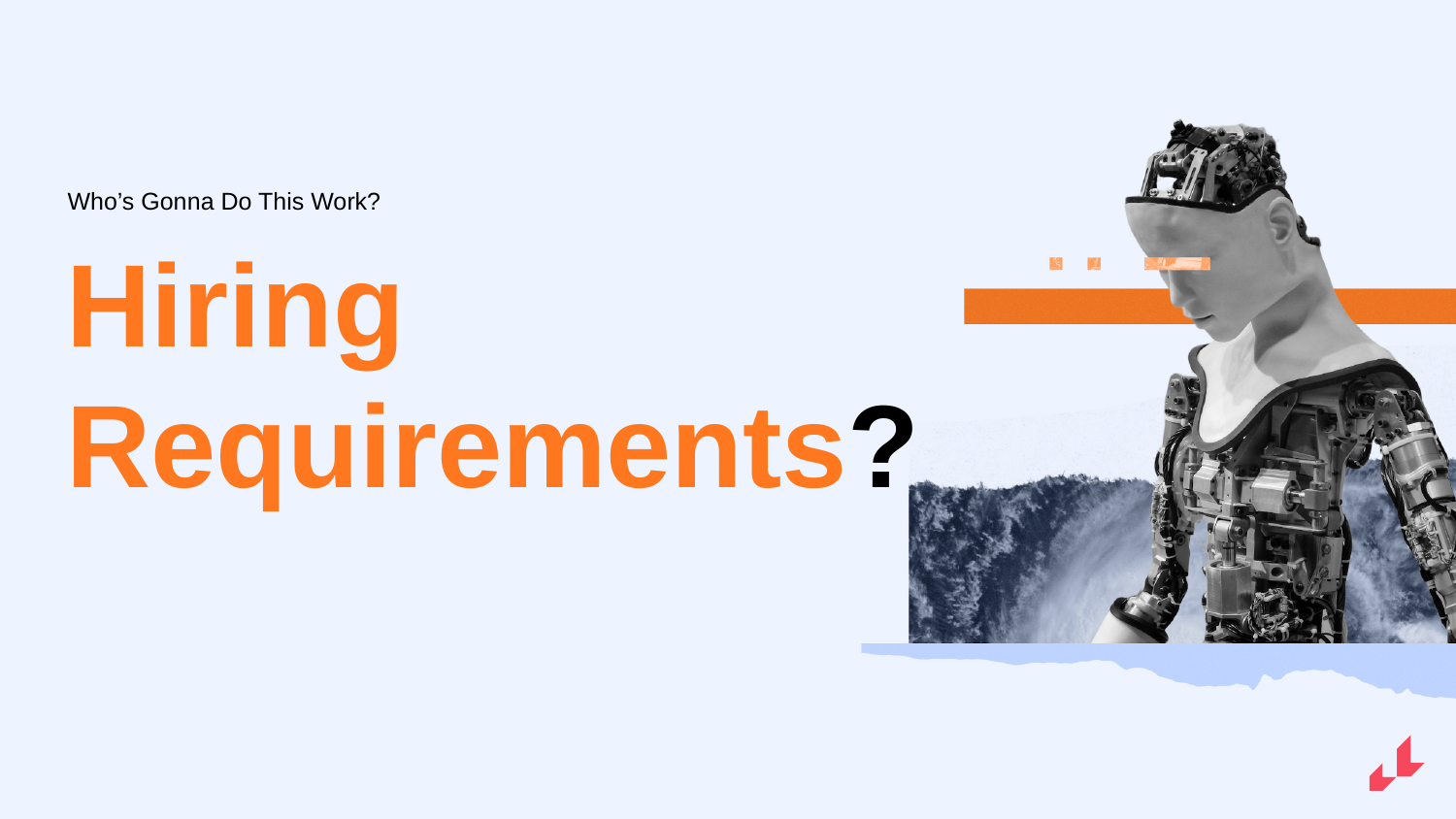

Who’s Gonna Do This Work?
# Hiring Requirements?